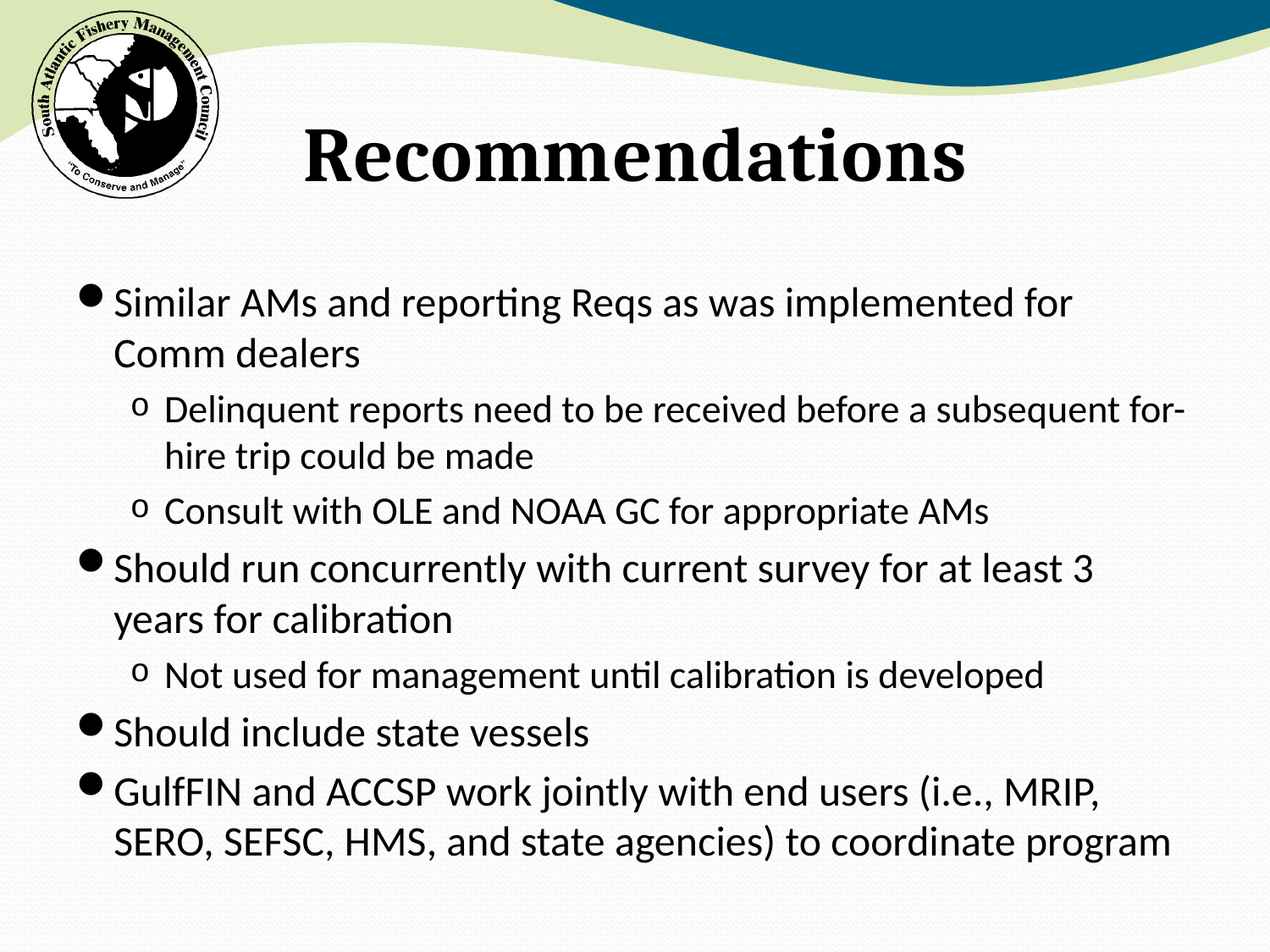

# Recommendations
Similar AMs and reporting Reqs as was implemented for Comm dealers
Delinquent reports need to be received before a subsequent for-hire trip could be made
Consult with OLE and NOAA GC for appropriate AMs
Should run concurrently with current survey for at least 3 years for calibration
Not used for management until calibration is developed
Should include state vessels
GulfFIN and ACCSP work jointly with end users (i.e., MRIP, SERO, SEFSC, HMS, and state agencies) to coordinate program